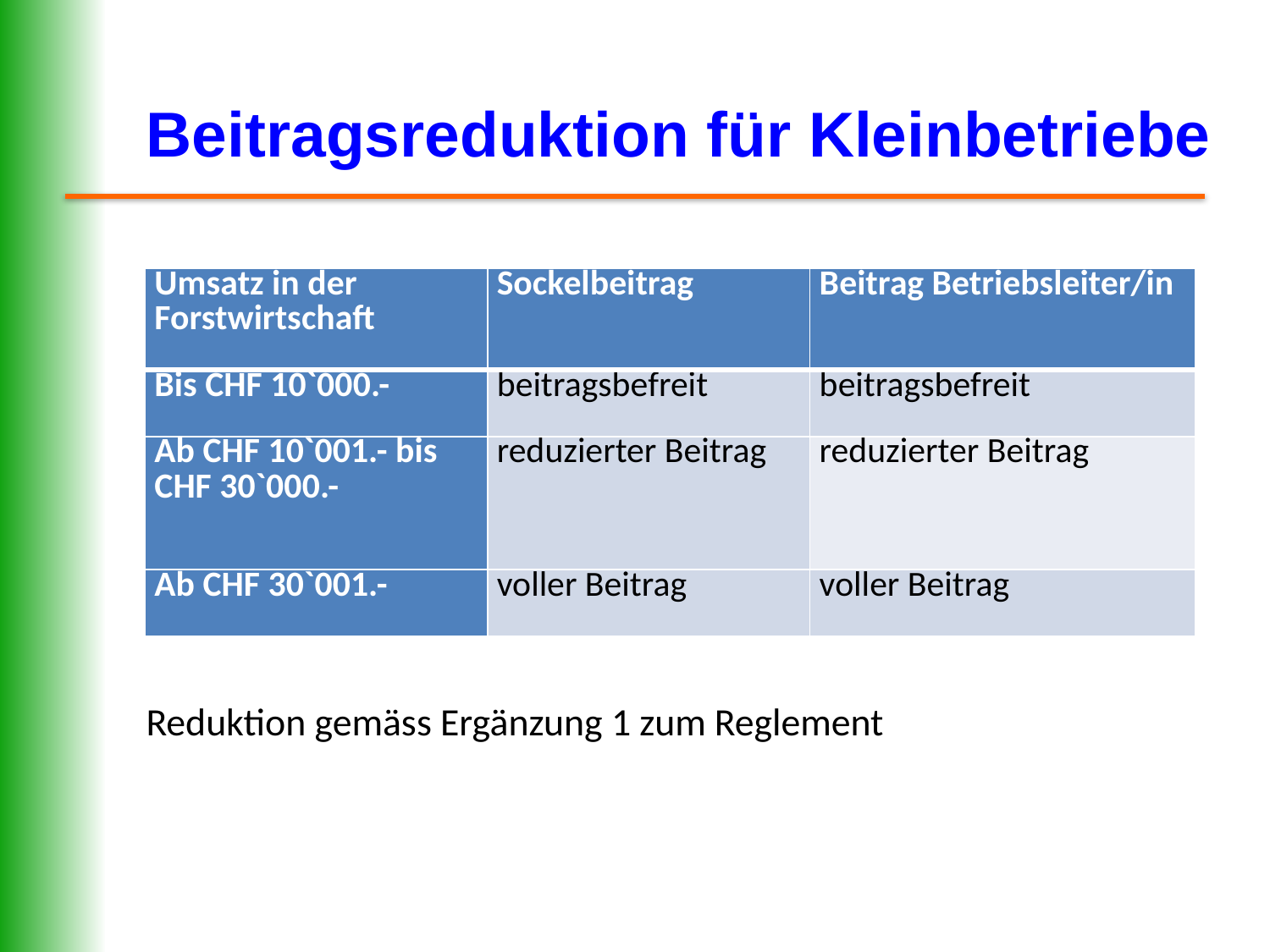

# Beitragsreduktion für Kleinbetriebe

| Umsatz in der Forstwirtschaft | Sockelbeitrag | Beitrag Betriebsleiter/in |
| --- | --- | --- |
| Bis CHF 10`000.- | beitragsbefreit | beitragsbefreit |
| Ab CHF 10`001.- bis CHF 30`000.- | reduzierter Beitrag | reduzierter Beitrag |
| Ab CHF 30`001.- | voller Beitrag | voller Beitrag |
Reduktion gemäss Ergänzung 1 zum Reglement